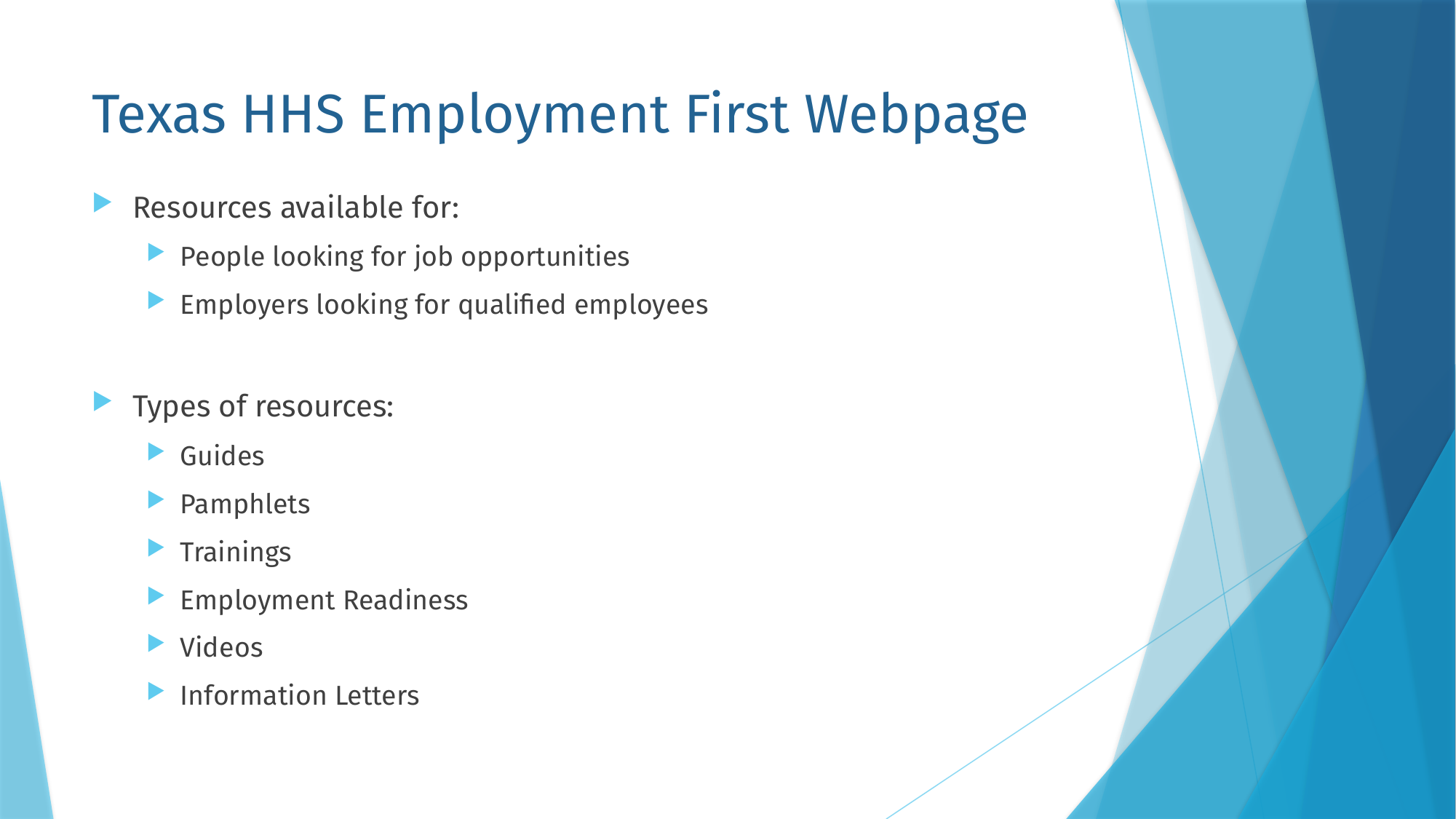

# Texas HHS Employment First Webpage
Resources available for:
People looking for job opportunities
Employers looking for qualified employees

Types of resources:
Guides
Pamphlets
Trainings
Employment Readiness
Videos
Information Letters